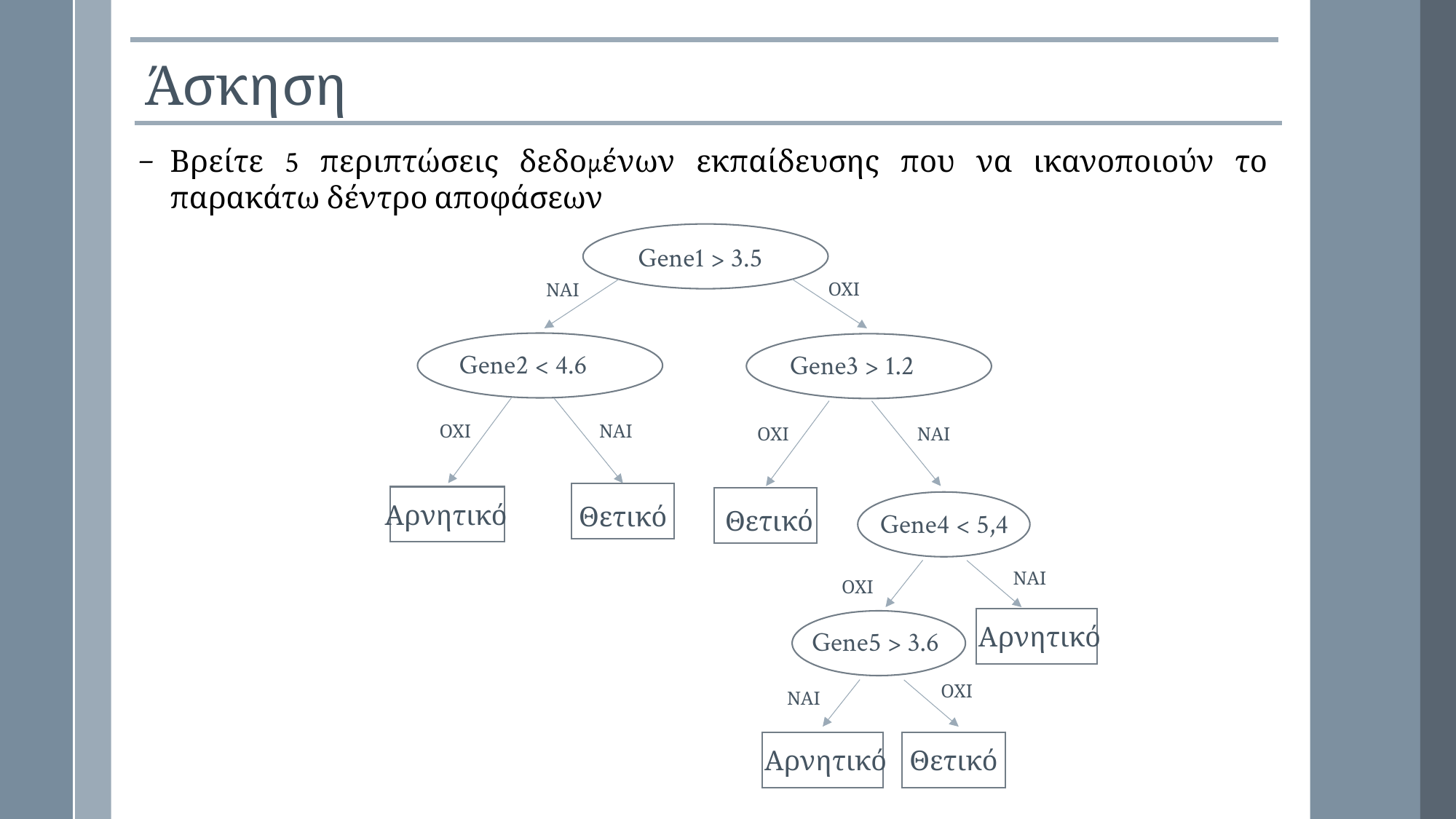

Άσκηση
Βρείτε 5 περιπτώσεις δεδομένων εκπαίδευσης που να ικανοποιούν το παρακάτω δέντρο αποφάσεων

Gene1 > 3.5
ΟΧΙ
ΝΑΙ

Gene2 < 4.6
Gene3 > 1.2
ΟΧΙ
ΝΑΙ
ΟΧΙ
ΝΑΙ

Αρνητικό
Θετικό
Θετικό
Gene4 < 5,4
ΝΑΙ
ΟΧΙ

Αρνητικό
Gene5 > 3.6
ΟΧΙ
ΝΑΙ

Αρνητικό
Θετικό